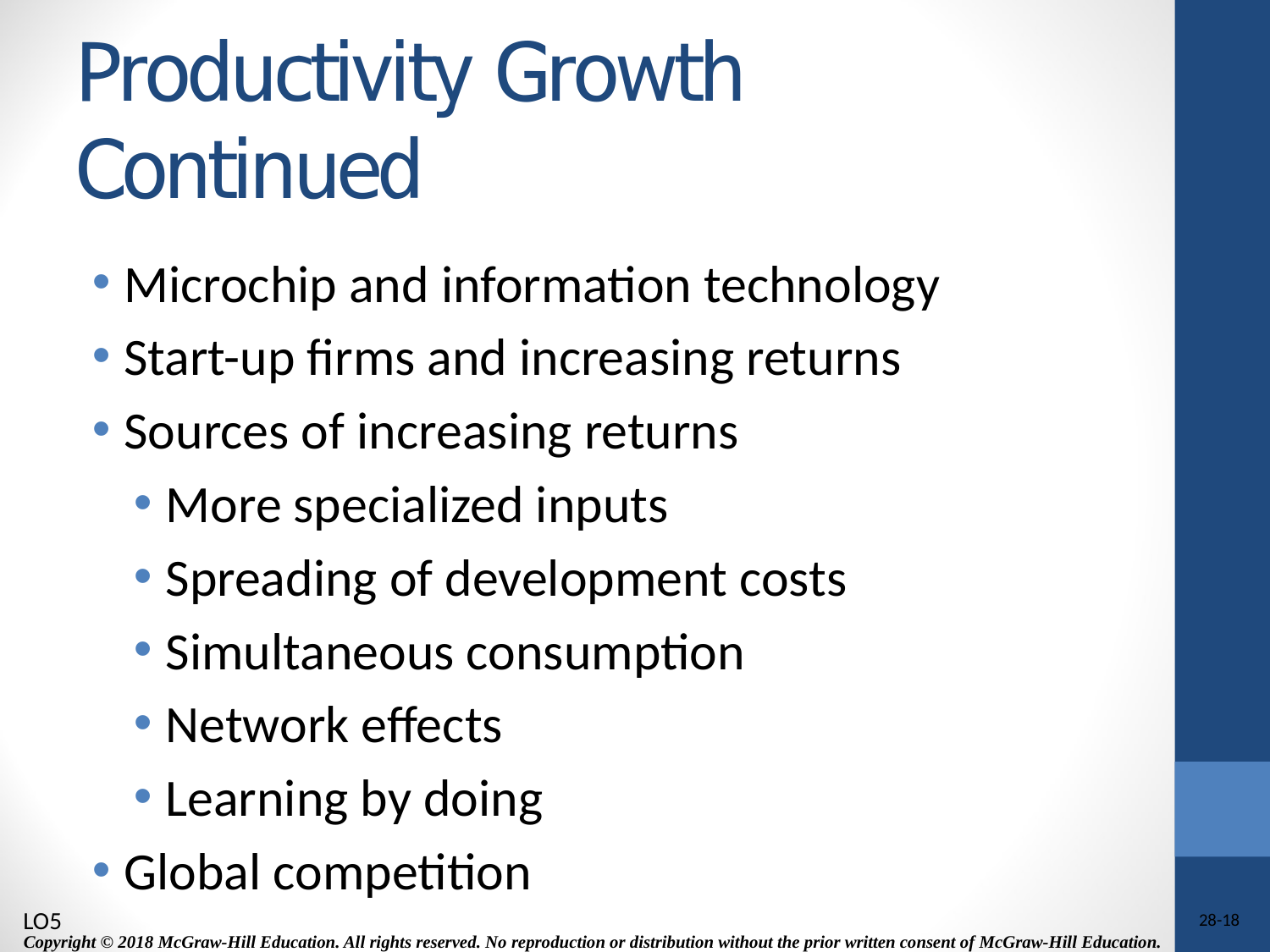

# Productivity Growth Continued
Microchip and information technology
Start-up firms and increasing returns
Sources of increasing returns
More specialized inputs
Spreading of development costs
Simultaneous consumption
Network effects
Learning by doing
Global competition
LO5